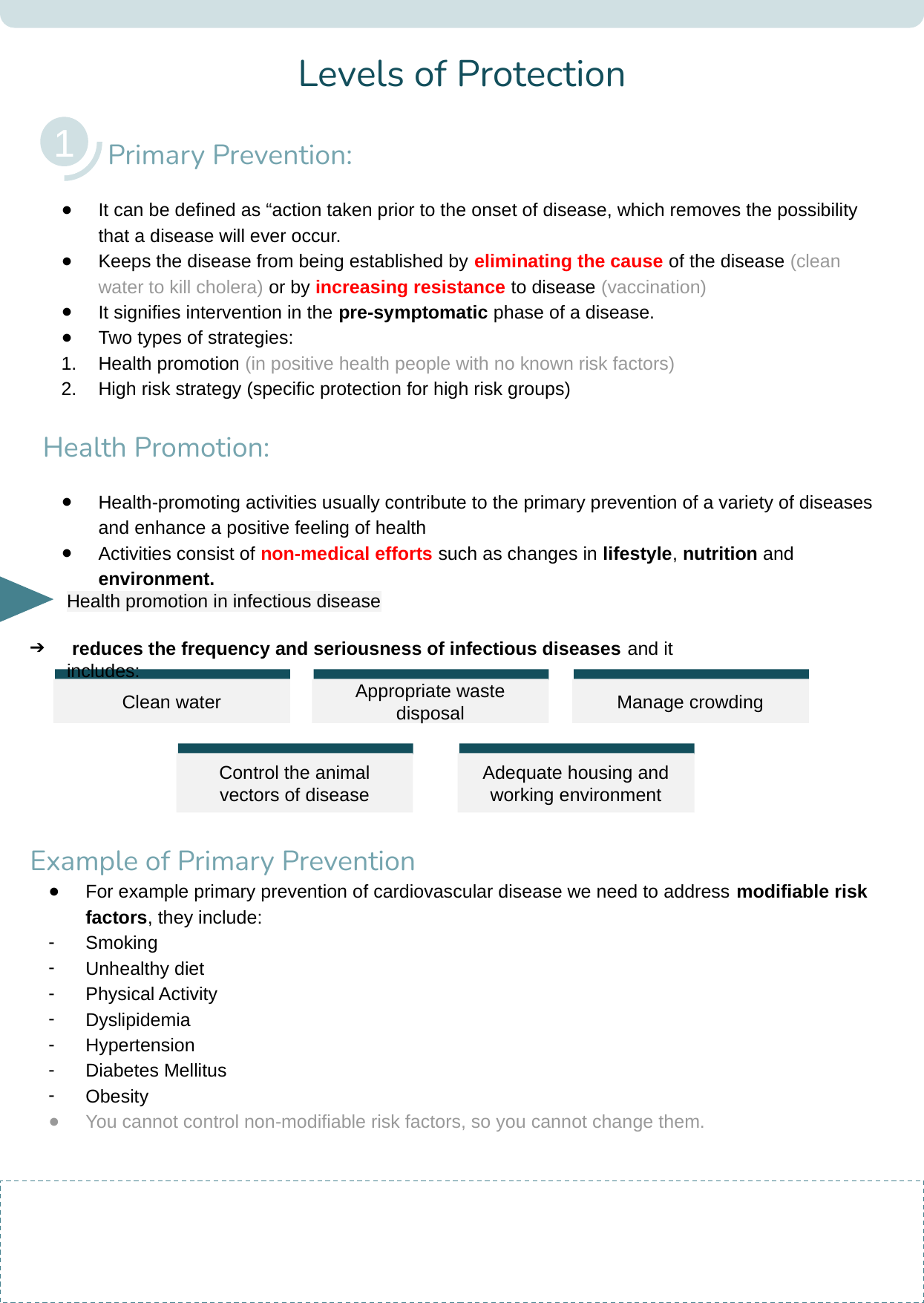

# Levels of Protection

1

         Primary Prevention:
It can be defined as “action taken prior to the onset of disease, which removes the possibility that a disease will ever occur.
Keeps the disease from being established by eliminating the cause of the disease (clean water to kill cholera) or by increasing resistance to disease (vaccination)
It signifies intervention in the pre-symptomatic phase of a disease.
Two types of strategies:
Health promotion (in positive health people with no known risk factors)
High risk strategy (specific protection for high risk groups)
Health Promotion:
Health-promoting activities usually contribute to the primary prevention of a variety of diseases and enhance a positive feeling of health
Activities consist of non-medical efforts such as changes in lifestyle, nutrition and environment.

Health promotion in infectious disease
 reduces the frequency and seriousness of infectious diseases and it includes:

Clean water
Appropriate waste disposal
Manage crowding

Control the animal vectors of disease
Adequate housing and working environment
Example of Primary Prevention
For example primary prevention of cardiovascular disease we need to address modifiable risk factors, they include:
Smoking
Unhealthy diet
Physical Activity
Dyslipidemia
Hypertension
Diabetes Mellitus
Obesity
You cannot control non-modifiable risk factors, so you cannot change them.